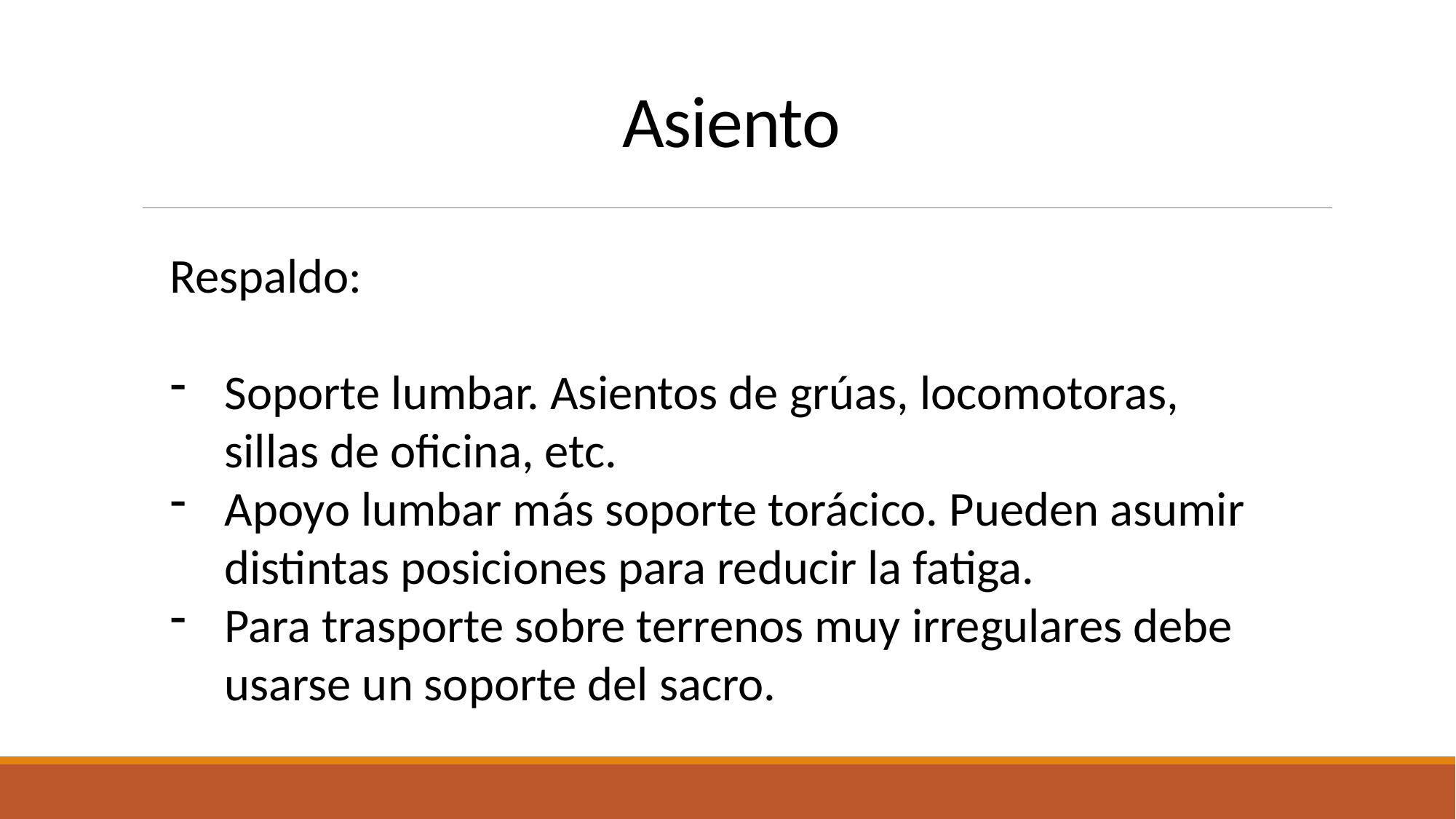

# Asiento
Respaldo:

Soporte lumbar. Asientos de grúas, locomotoras, sillas de oficina, etc.
Apoyo lumbar más soporte torácico. Pueden asumir distintas posiciones para reducir la fatiga.
Para trasporte sobre terrenos muy irregulares debe usarse un soporte del sacro.